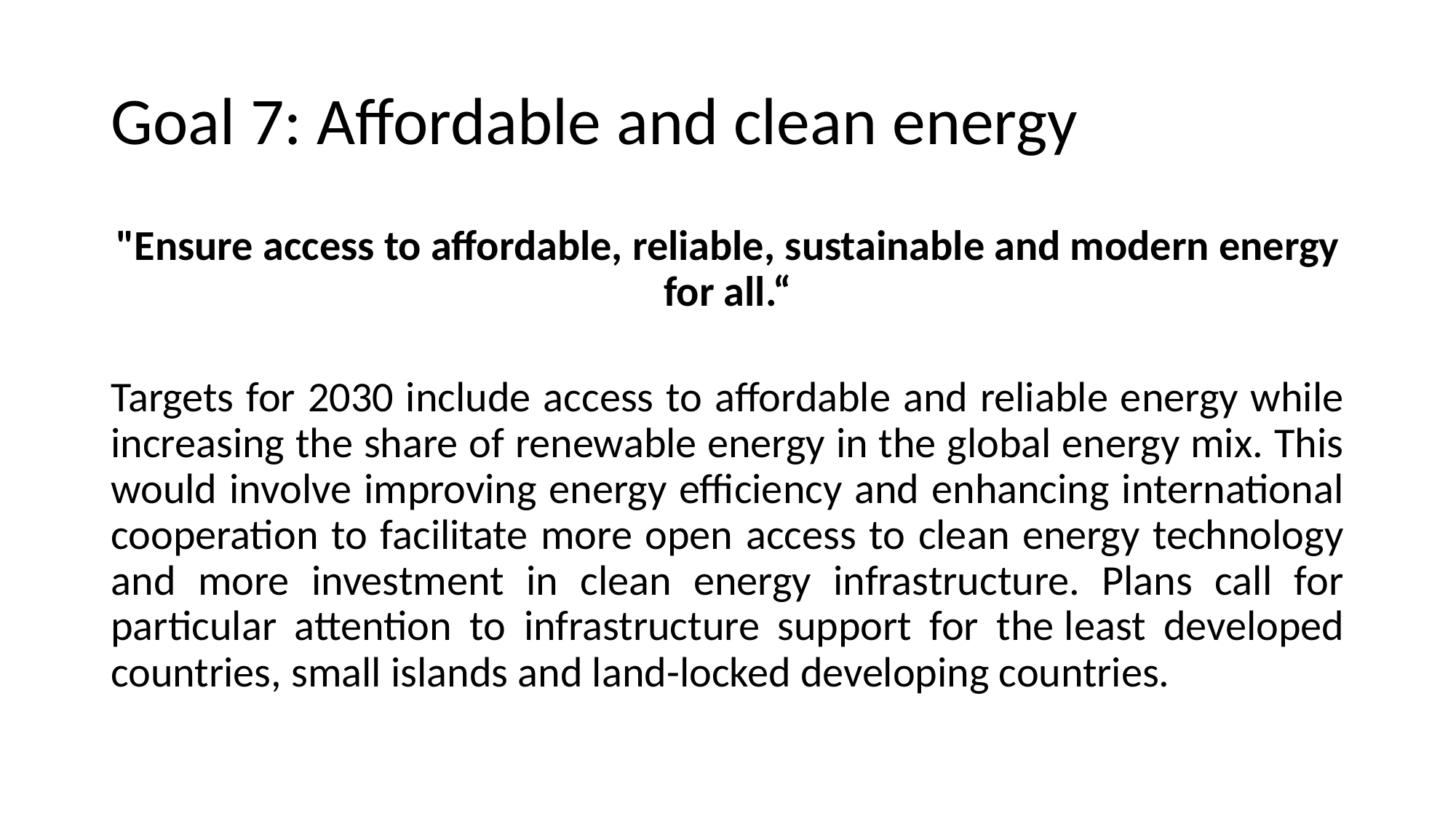

# Goal 7: Affordable and clean energy
"Ensure access to affordable, reliable, sustainable and modern energy for all.“

Targets for 2030 include access to affordable and reliable energy while increasing the share of renewable energy in the global energy mix. This would involve improving energy efficiency and enhancing international cooperation to facilitate more open access to clean energy technology and more investment in clean energy infrastructure. Plans call for particular attention to infrastructure support for the least developed countries, small islands and land-locked developing countries.